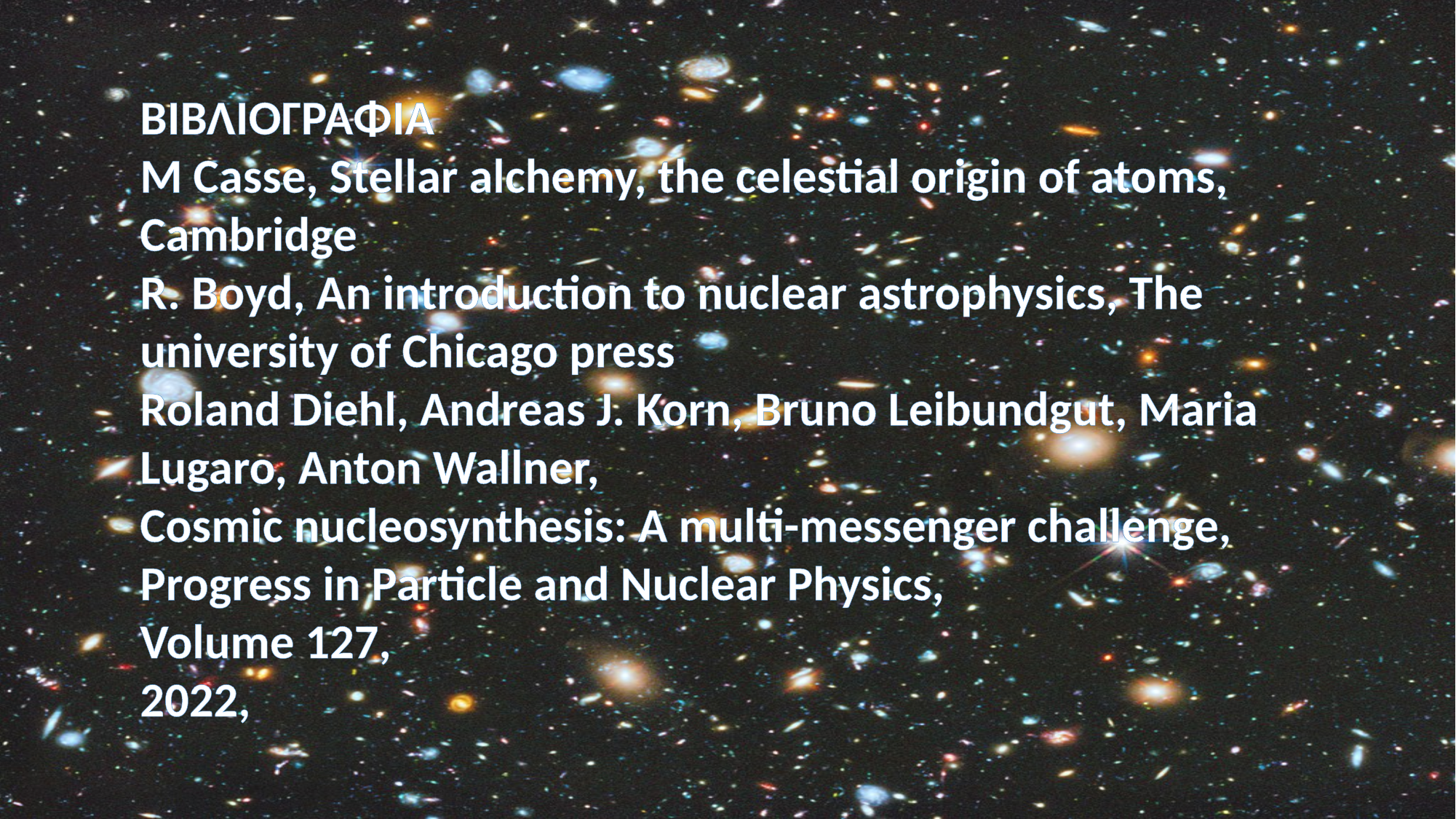

ΒΙΒΛΙΟΓΡΑΦΙΑ
M Casse, Stellar alchemy, the celestial origin of atoms, Cambridge
R. Boyd, An introduction to nuclear astrophysics, The university of Chicago press
Roland Diehl, Andreas J. Korn, Bruno Leibundgut, Maria Lugaro, Anton Wallner,
Cosmic nucleosynthesis: A multi-messenger challenge,
Progress in Particle and Nuclear Physics,
Volume 127,
2022,